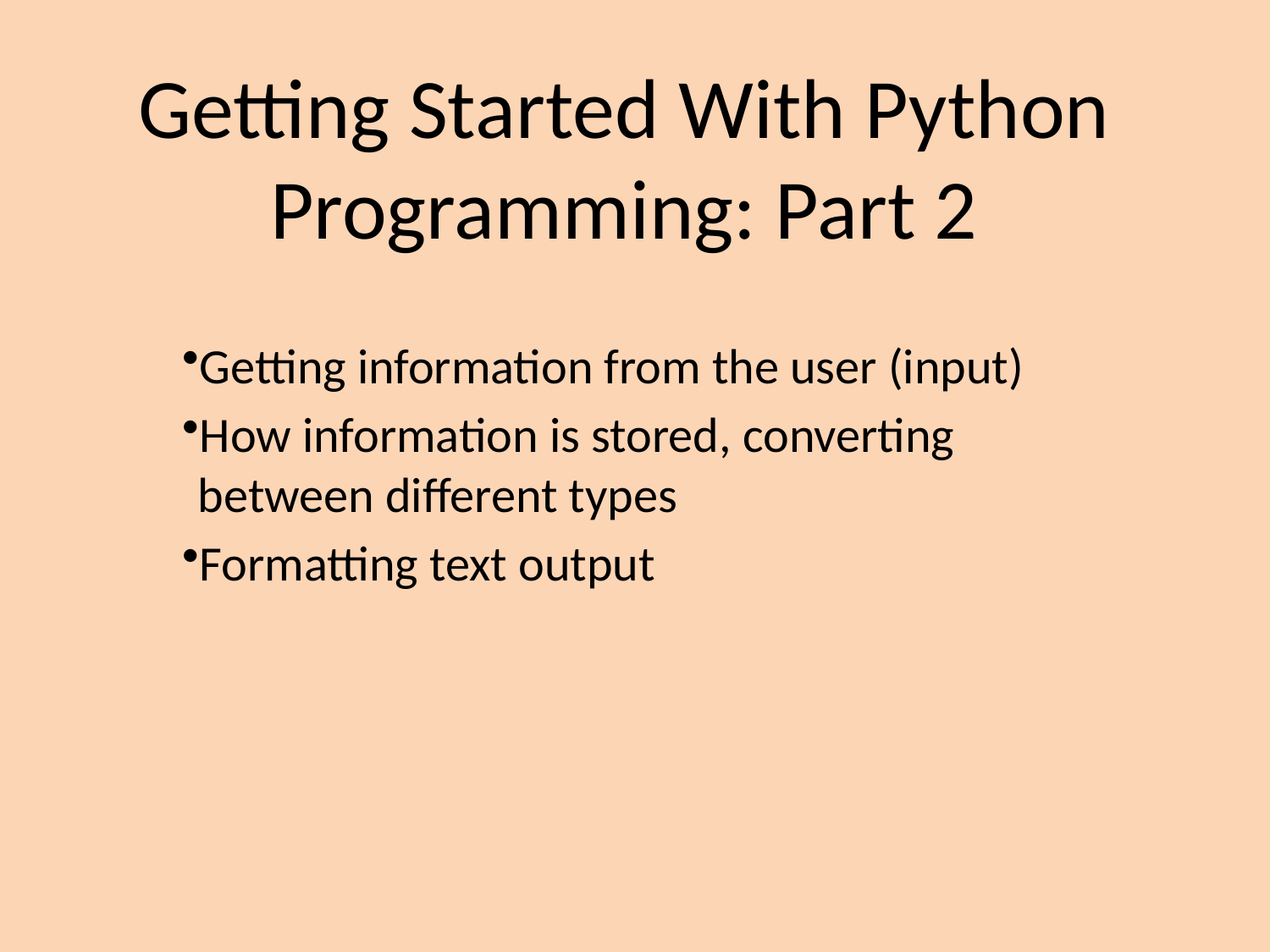

# Getting Started With Python Programming: Part 2
Getting information from the user (input)
How information is stored, converting between different types
Formatting text output